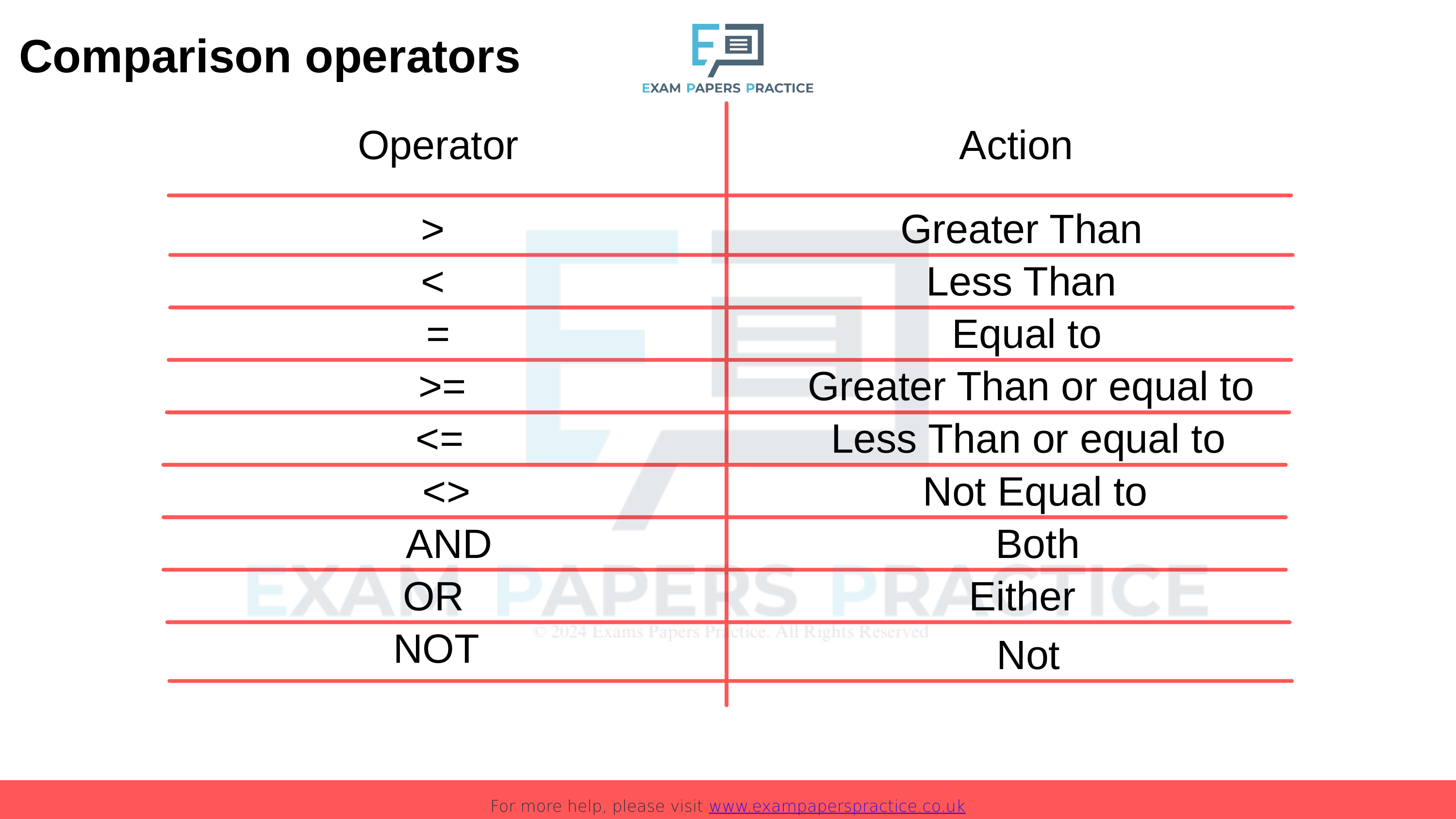

For more help, please visit www.exampaperspractice.co.uk
Comparison operators
Operator
Action

>
Greater Than
<
Less Than

=
Equal to

>=
Greater Than or equal to

<=
Less Than or equal to

<>
Not Equal to

AND
Both

OR
Either

NOT
Not